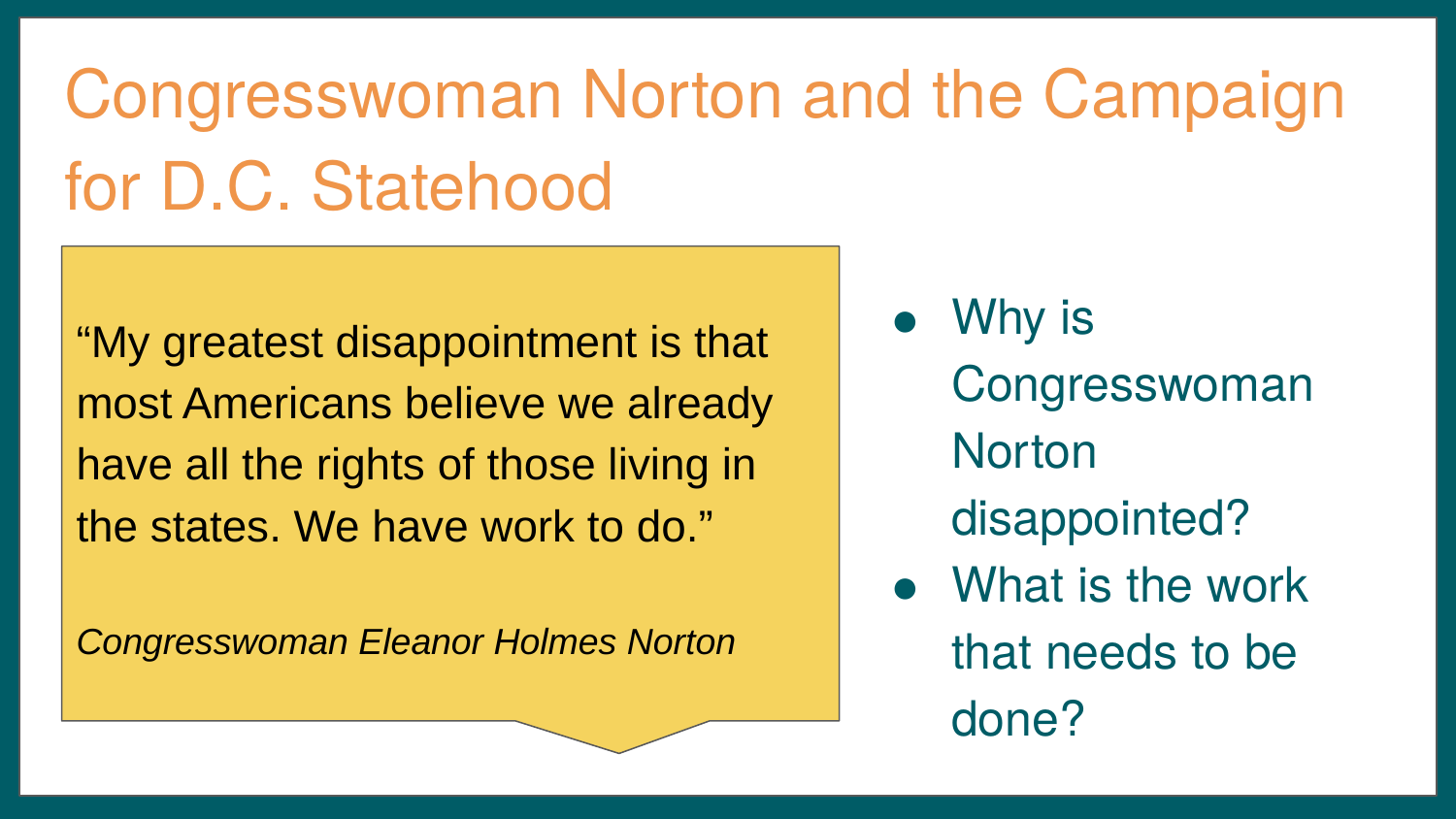

# Congresswoman Norton and the Campaign for D.C. Statehood
“My greatest disappointment is that most Americans believe we already have all the rights of those living in the states. We have work to do.”

Congresswoman Eleanor Holmes Norton
Why is Congresswoman Norton disappointed?
What is the work that needs to be done?